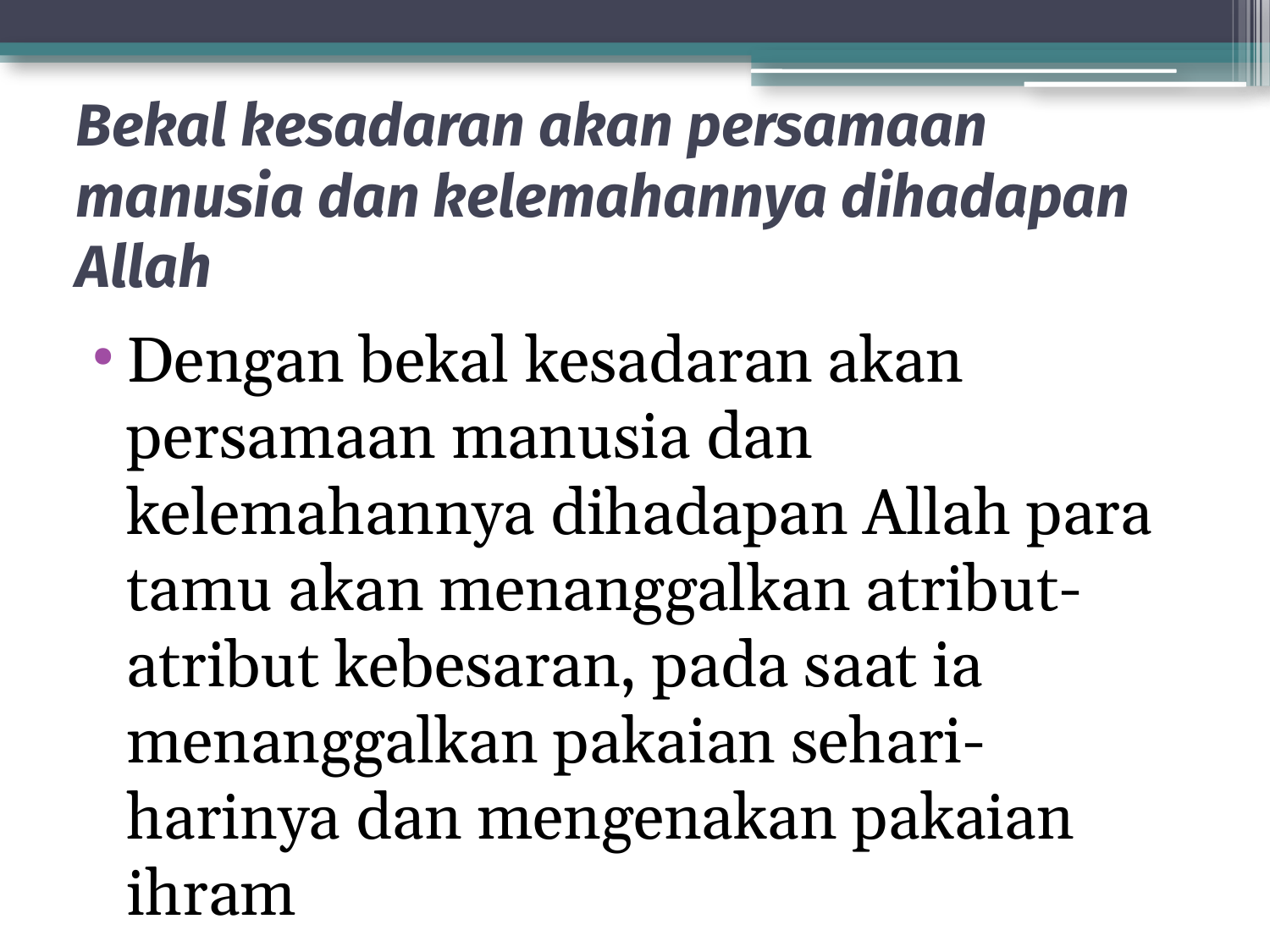

# Bekal kesadaran akan persamaan manusia dan kelemahannya dihadapan Allah
Dengan bekal kesadaran akan persamaan manusia dan kelemahannya dihadapan Allah para tamu akan menanggalkan atribut-atribut kebesaran, pada saat ia menanggalkan pakaian sehari-harinya dan mengenakan pakaian ihram